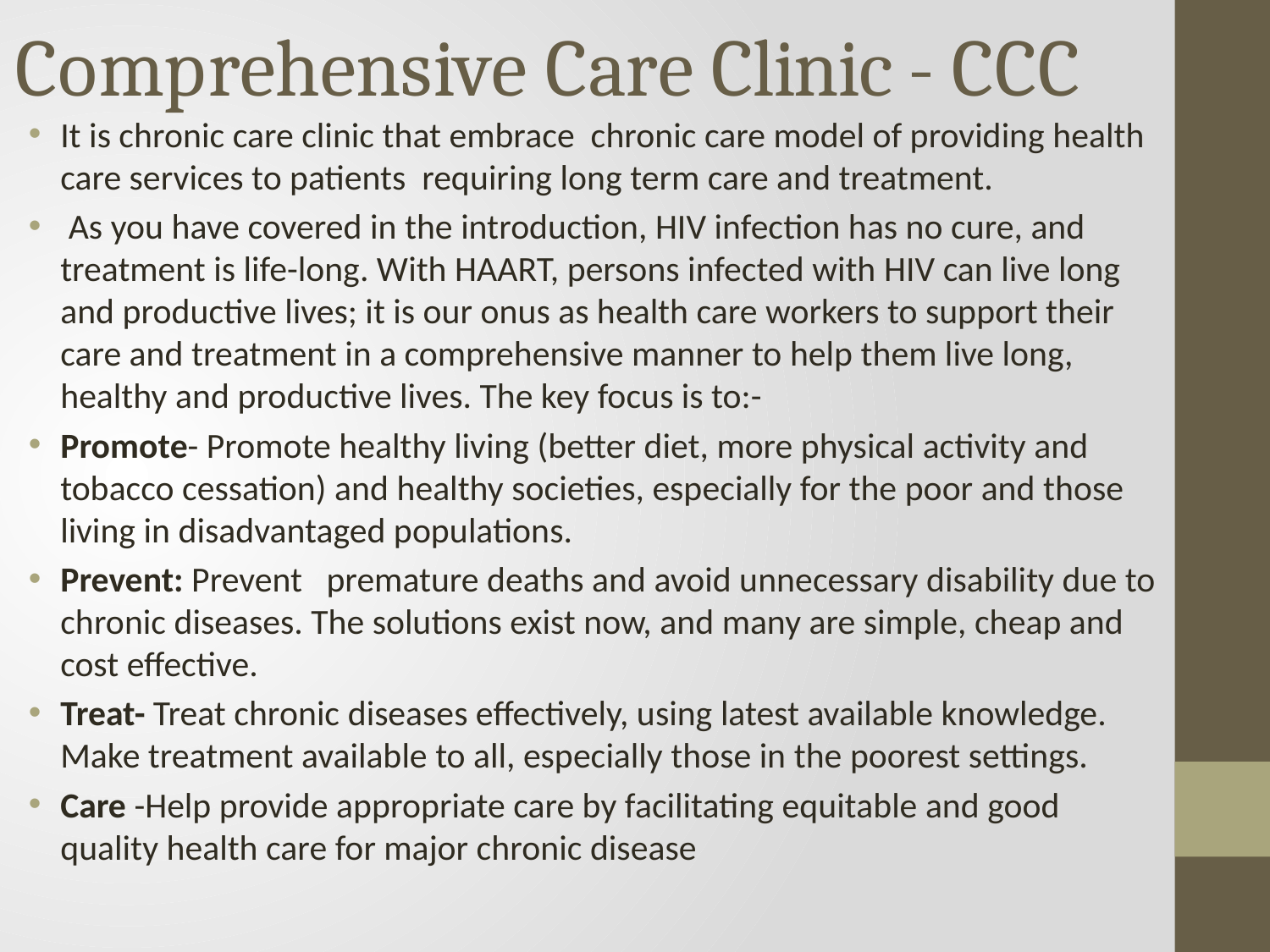

# Comprehensive Care Clinic - CCC
It is chronic care clinic that embrace  chronic care model of providing health care services to patients  requiring long term care and treatment.
 As you have covered in the introduction, HIV infection has no cure, and treatment is life-long. With HAART, persons infected with HIV can live long and productive lives; it is our onus as health care workers to support their care and treatment in a comprehensive manner to help them live long, healthy and productive lives. The key focus is to:-
Promote- Promote healthy living (better diet, more physical activity and tobacco cessation) and healthy societies, especially for the poor and those living in disadvantaged populations.
Prevent: Prevent   premature deaths and avoid unnecessary disability due to chronic diseases. The solutions exist now, and many are simple, cheap and cost effective.
Treat- Treat chronic diseases effectively, using latest available knowledge. Make treatment available to all, especially those in the poorest settings.
Care -Help provide appropriate care by facilitating equitable and good quality health care for major chronic disease